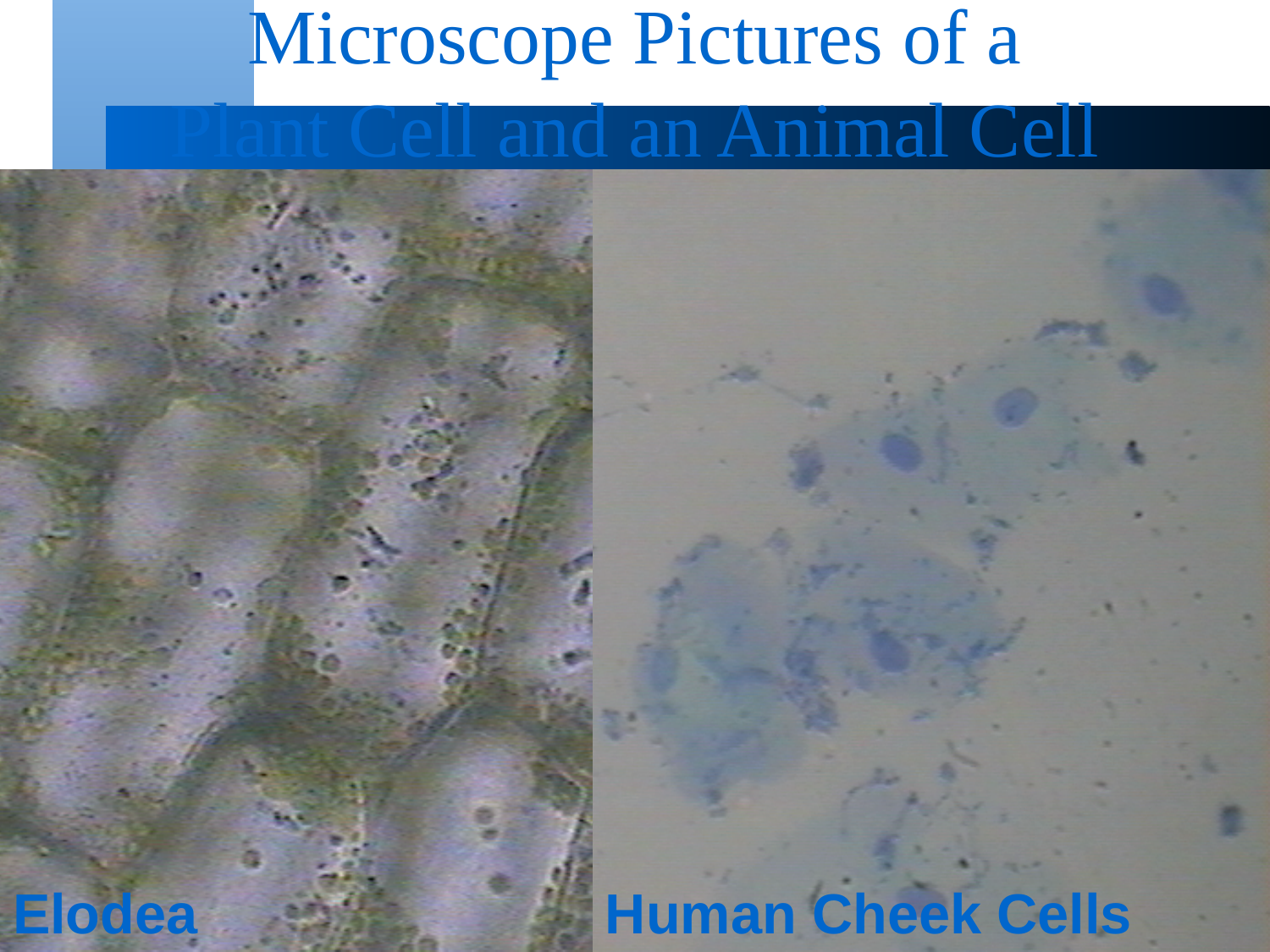

Microscope Pictures of a
Plant Cell and an Animal Cell

Elodea
Human Cheek Cells